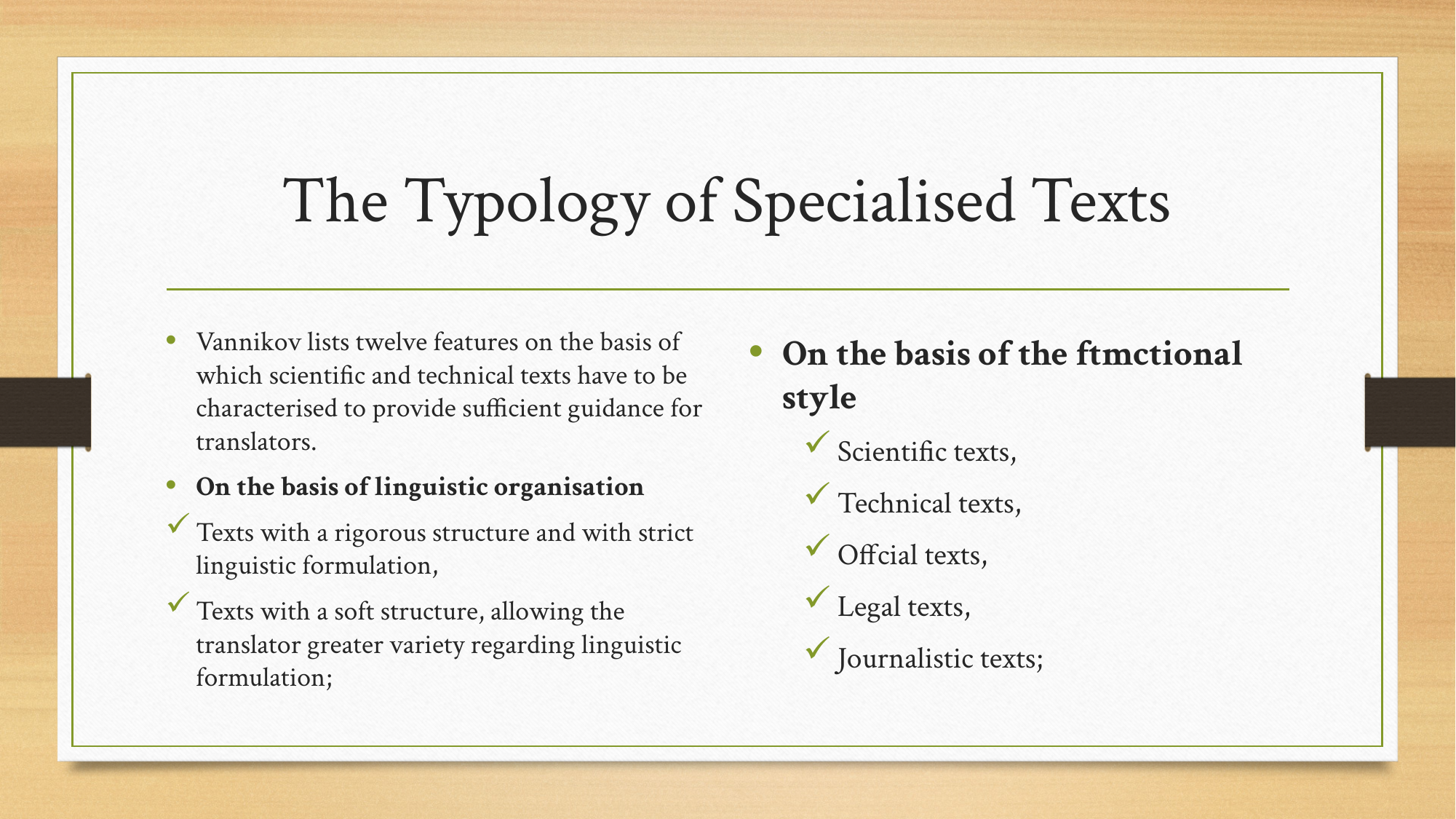

# The Typology of Specialised Texts

Vannikov lists twelve features on the basis of which scientific and technical texts have to be characterised to provide sufficient guidance for translators.
On the basis of linguistic organisation
Texts with a rigorous structure and with strict linguistic formulation,
Texts with a soft structure, allowing the translator greater variety regarding linguistic formulation;

On the basis of the ftmctional style
Scientific texts,
Technical texts,
Offcial texts,
Legal texts,
Journalistic texts;